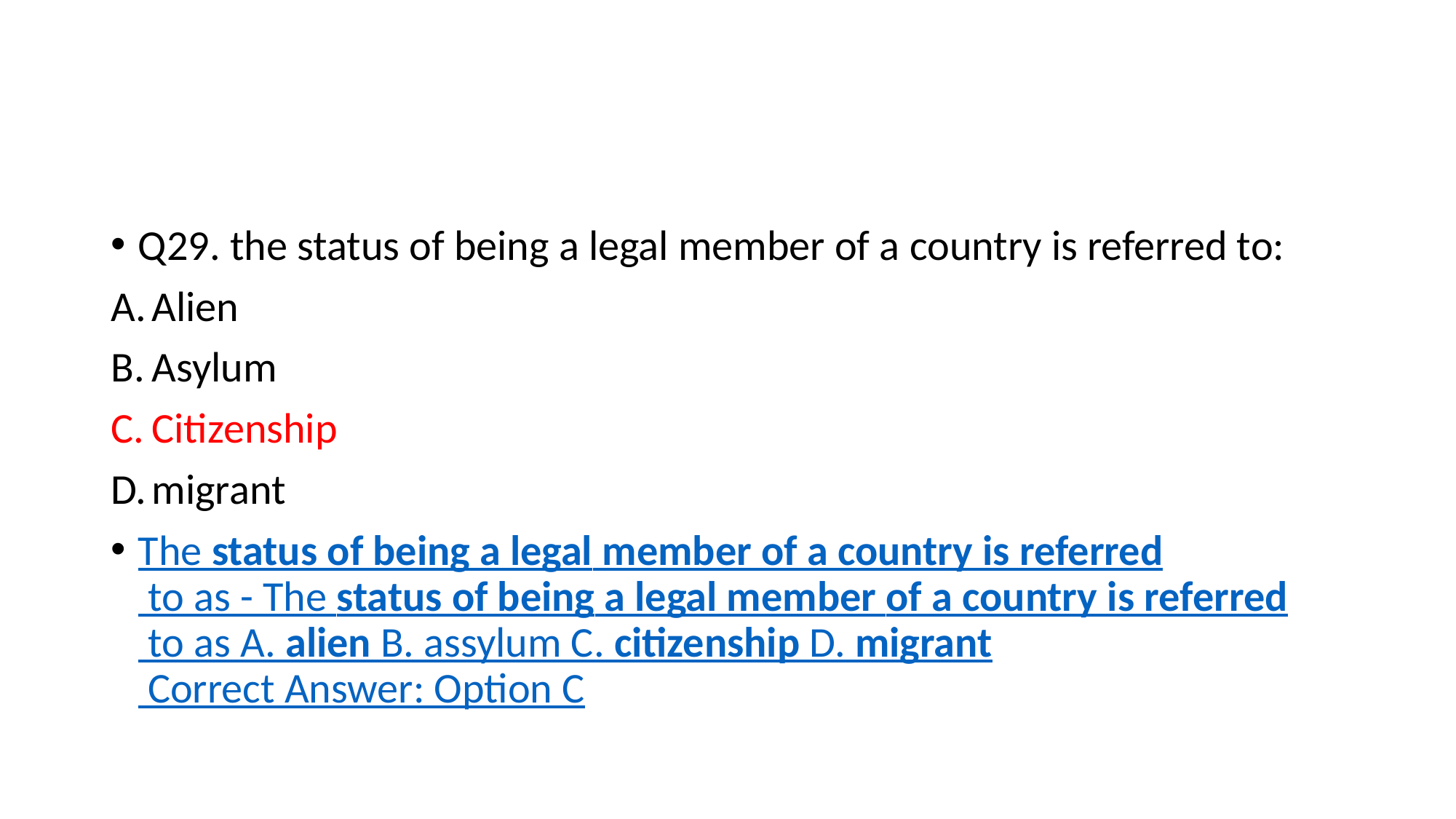

#
Q29. the status of being a legal member of a country is referred to:
Alien
Asylum
Citizenship
migrant
The status of being a legal member of a country is referred to as - The status of being a legal member of a country is referred to as A. alien B. assylum C. citizenship D. migrant Correct Answer: Option C